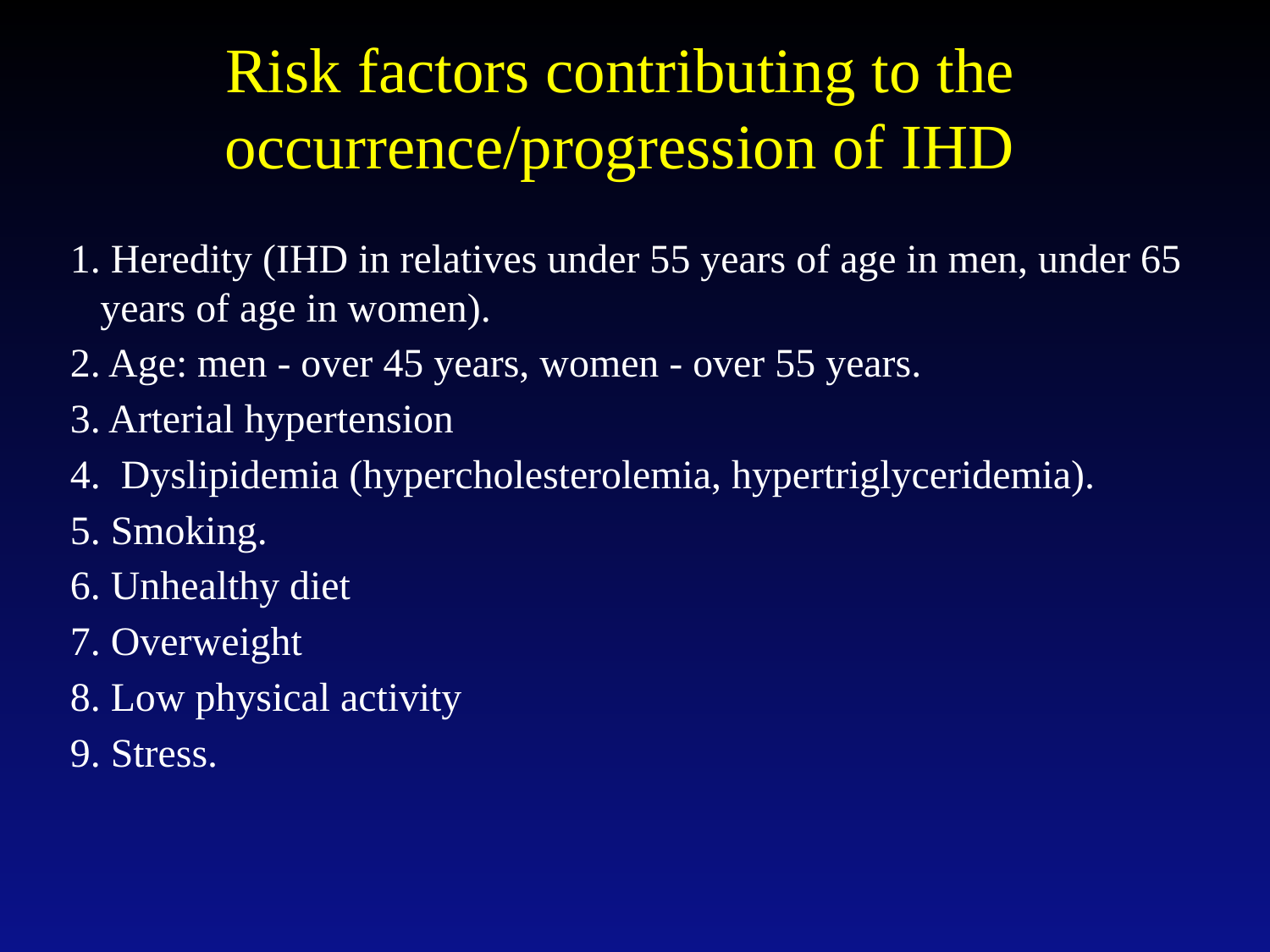

# Risk factors contributing to the occurrence/progression of IHD
1. Heredity (IHD in relatives under 55 years of age in men, under 65 years of age in women).
2. Age: men - over 45 years, women - over 55 years.
3. Arterial hypertension
4.  Dyslipidemia (hypercholesterolemia, hypertriglyceridemia).
5. Smoking.
6. Unhealthy diet
7. Overweight
8. Low physical activity
9. Stress.